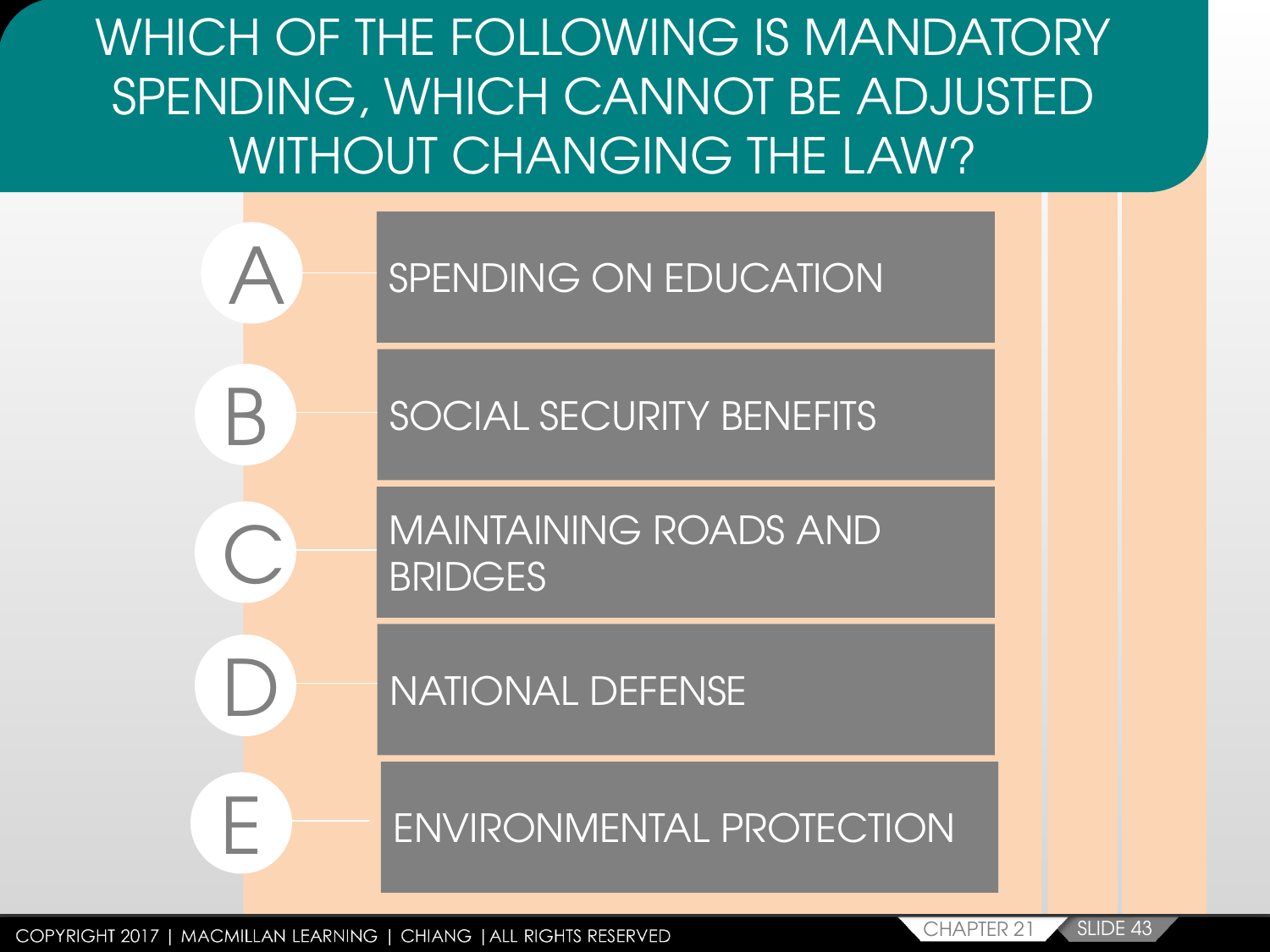

WHICH OF THE FOLLOWING IS MANDATORY SPENDING, WHICH CANNOT BE ADJUSTED WITHOUT CHANGING THE LAW?

SPENDING ON EDUCATION
A
SOCIAL SECURITY BENEFITS
B
MAINTAINING ROADS AND BRIDGES
C
NATIONAL DEFENSE
D
ENVIRONMENTAL PROTECTION
E
SLIDE 43
CHAPTER 21